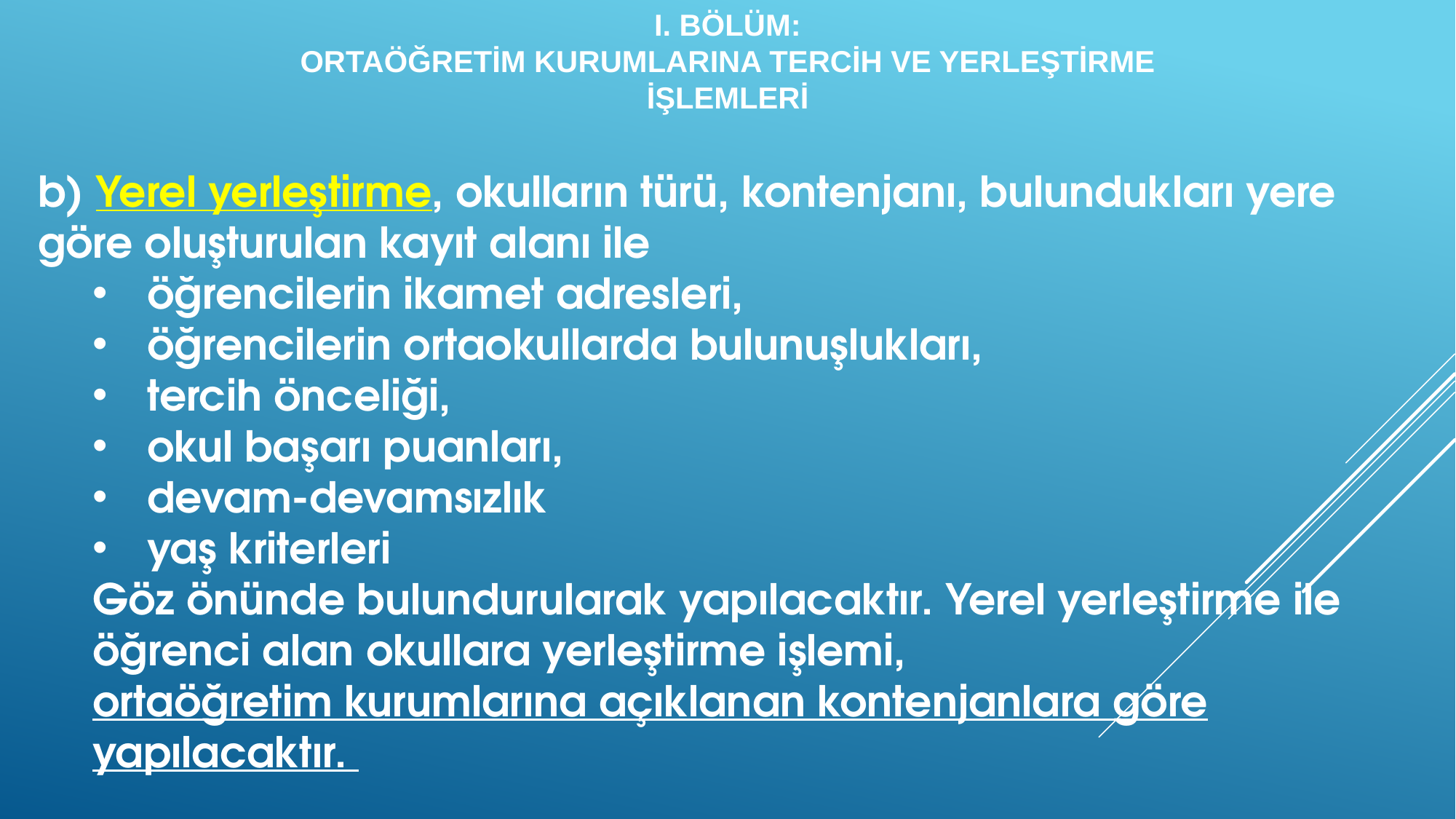

I. BÖLÜM:
ORTAÖĞRETİM KURUMLARINA TERCİH VE YERLEŞTİRME
İŞLEMLERİ
b) Yerel yerleştirme, okulların türü, kontenjanı, bulundukları yere göre oluşturulan kayıt alanı ile
öğrencilerin ikamet adresleri,
öğrencilerin ortaokullarda bulunuşlukları,
tercih önceliği,
okul başarı puanları,
devam-devamsızlık
yaş kriterleri
Göz önünde bulundurularak yapılacaktır. Yerel yerleştirme ile öğrenci alan okullara yerleştirme işlemi,
ortaöğretim kurumlarına açıklanan kontenjanlara göre yapılacaktır.